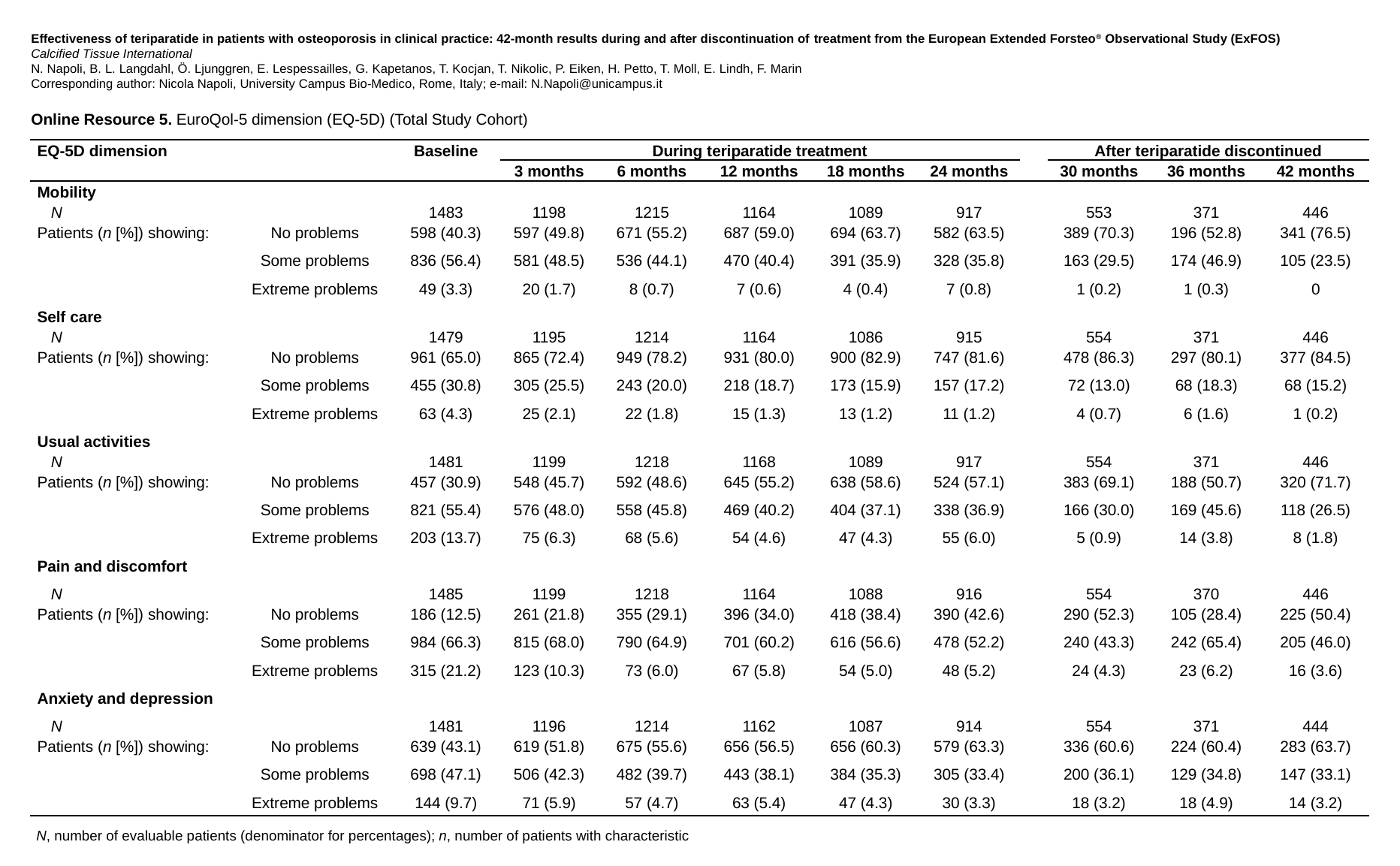

Effectiveness of teriparatide in patients with osteoporosis in clinical practice: 42-month results during and after discontinuation of treatment from the European Extended Forsteo® Observational Study (ExFOS)
Calcified Tissue International
N. Napoli, B. L. Langdahl, Ö. Ljunggren, E. Lespessailles, G. Kapetanos, T. Kocjan, T. Nikolic, P. Eiken, H. Petto, T. Moll, E. Lindh, F. Marin
Corresponding author: Nicola Napoli, University Campus Bio-Medico, Rome, Italy; e-mail: N.Napoli@unicampus.it
Online Resource 5. EuroQol-5 dimension (EQ-5D) (Total Study Cohort)
| EQ-5D dimension |  | Baseline | During teriparatide treatment |  |  |  |  |  | After teriparatide discontinued |  |  |
| --- | --- | --- | --- | --- | --- | --- | --- | --- | --- | --- | --- |
|  |  |  | 3 months | 6 months | 12 months | 18 months | 24 months |  | 30 months | 36 months | 42 months |
| Mobility |  |  |  |  |  |  |  |  |  |  |  |
| N |  | 1483 | 1198 | 1215 | 1164 | 1089 | 917 |  | 553 | 371 | 446 |
| Patients (n [%]) showing: | No problems | 598 (40.3) | 597 (49.8) | 671 (55.2) | 687 (59.0) | 694 (63.7) | 582 (63.5) |  | 389 (70.3) | 196 (52.8) | 341 (76.5) |
|  | Some problems | 836 (56.4) | 581 (48.5) | 536 (44.1) | 470 (40.4) | 391 (35.9) | 328 (35.8) |  | 163 (29.5) | 174 (46.9) | 105 (23.5) |
|  | Extreme problems | 49 (3.3) | 20 (1.7) | 8 (0.7) | 7 (0.6) | 4 (0.4) | 7 (0.8) |  | 1 (0.2) | 1 (0.3) | 0 |
| Self care |  |  |  |  |  |  |  |  |  |  |  |
| N |  | 1479 | 1195 | 1214 | 1164 | 1086 | 915 |  | 554 | 371 | 446 |
| Patients (n [%]) showing: | No problems | 961 (65.0) | 865 (72.4) | 949 (78.2) | 931 (80.0) | 900 (82.9) | 747 (81.6) |  | 478 (86.3) | 297 (80.1) | 377 (84.5) |
|  | Some problems | 455 (30.8) | 305 (25.5) | 243 (20.0) | 218 (18.7) | 173 (15.9) | 157 (17.2) |  | 72 (13.0) | 68 (18.3) | 68 (15.2) |
|  | Extreme problems | 63 (4.3) | 25 (2.1) | 22 (1.8) | 15 (1.3) | 13 (1.2) | 11 (1.2) |  | 4 (0.7) | 6 (1.6) | 1 (0.2) |
| Usual activities |  |  |  |  |  |  |  |  |  |  |  |
| N |  | 1481 | 1199 | 1218 | 1168 | 1089 | 917 |  | 554 | 371 | 446 |
| Patients (n [%]) showing: | No problems | 457 (30.9) | 548 (45.7) | 592 (48.6) | 645 (55.2) | 638 (58.6) | 524 (57.1) |  | 383 (69.1) | 188 (50.7) | 320 (71.7) |
|  | Some problems | 821 (55.4) | 576 (48.0) | 558 (45.8) | 469 (40.2) | 404 (37.1) | 338 (36.9) |  | 166 (30.0) | 169 (45.6) | 118 (26.5) |
|  | Extreme problems | 203 (13.7) | 75 (6.3) | 68 (5.6) | 54 (4.6) | 47 (4.3) | 55 (6.0) |  | 5 (0.9) | 14 (3.8) | 8 (1.8) |
| Pain and discomfort |  |  |  |  |  |  |  |  |  |  |  |
| N |  | 1485 | 1199 | 1218 | 1164 | 1088 | 916 |  | 554 | 370 | 446 |
| Patients (n [%]) showing: | No problems | 186 (12.5) | 261 (21.8) | 355 (29.1) | 396 (34.0) | 418 (38.4) | 390 (42.6) |  | 290 (52.3) | 105 (28.4) | 225 (50.4) |
|  | Some problems | 984 (66.3) | 815 (68.0) | 790 (64.9) | 701 (60.2) | 616 (56.6) | 478 (52.2) |  | 240 (43.3) | 242 (65.4) | 205 (46.0) |
|  | Extreme problems | 315 (21.2) | 123 (10.3) | 73 (6.0) | 67 (5.8) | 54 (5.0) | 48 (5.2) |  | 24 (4.3) | 23 (6.2) | 16 (3.6) |
| Anxiety and depression |  |  |  |  |  |  |  |  |  |  |  |
| N |  | 1481 | 1196 | 1214 | 1162 | 1087 | 914 |  | 554 | 371 | 444 |
| Patients (n [%]) showing: | No problems | 639 (43.1) | 619 (51.8) | 675 (55.6) | 656 (56.5) | 656 (60.3) | 579 (63.3) |  | 336 (60.6) | 224 (60.4) | 283 (63.7) |
|  | Some problems | 698 (47.1) | 506 (42.3) | 482 (39.7) | 443 (38.1) | 384 (35.3) | 305 (33.4) |  | 200 (36.1) | 129 (34.8) | 147 (33.1) |
|  | Extreme problems | 144 (9.7) | 71 (5.9) | 57 (4.7) | 63 (5.4) | 47 (4.3) | 30 (3.3) |  | 18 (3.2) | 18 (4.9) | 14 (3.2) |
N, number of evaluable patients (denominator for percentages); n, number of patients with characteristic